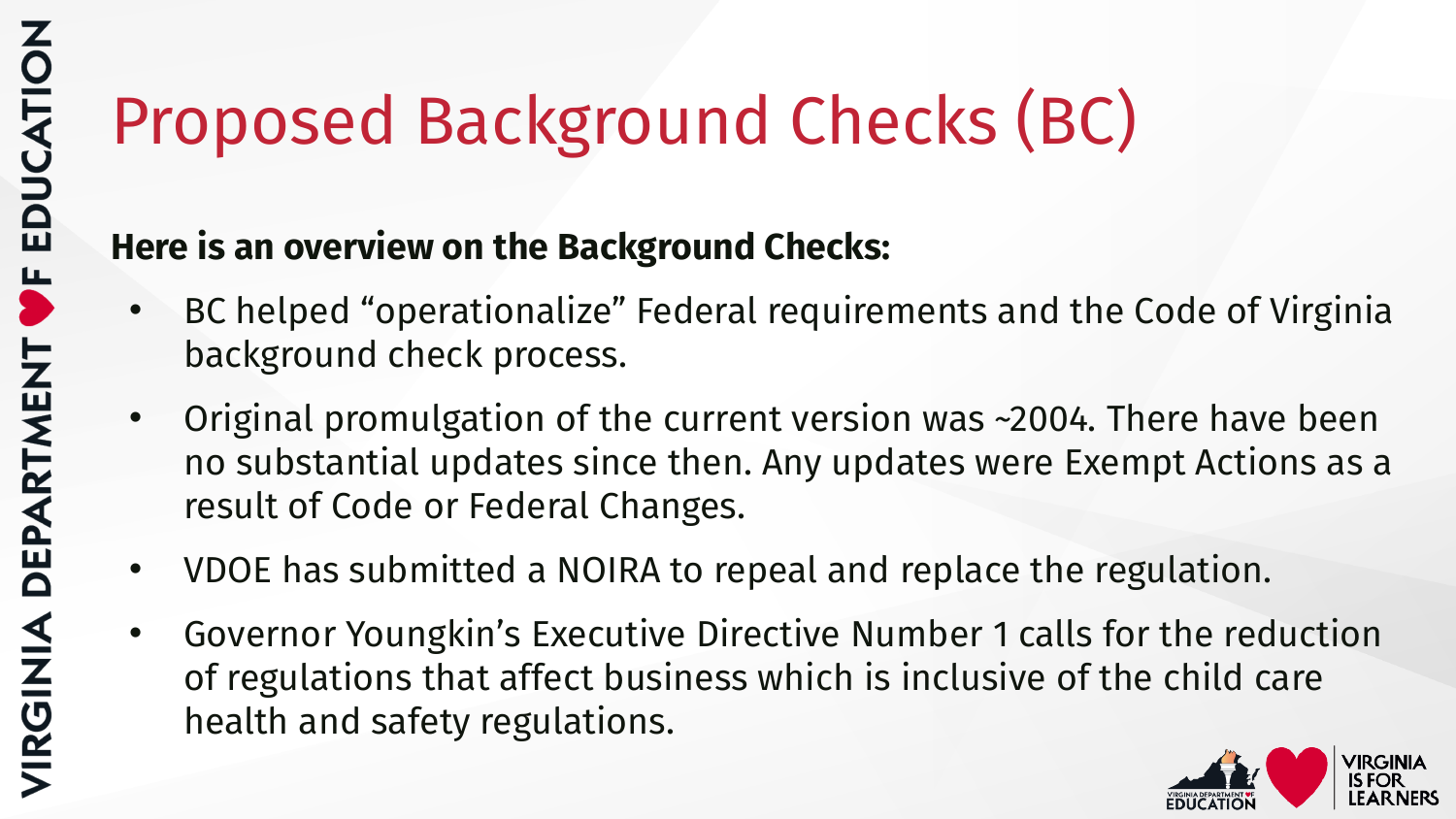

# Proposed Background Checks (BC)
Here is an overview on the Background Checks:
BC helped “operationalize” Federal requirements and the Code of Virginia background check process.
Original promulgation of the current version was ~2004. There have been no substantial updates since then. Any updates were Exempt Actions as a result of Code or Federal Changes.
VDOE has submitted a NOIRA to repeal and replace the regulation.
Governor Youngkin’s Executive Directive Number 1 calls for the reduction of regulations that affect business which is inclusive of the child care health and safety regulations.